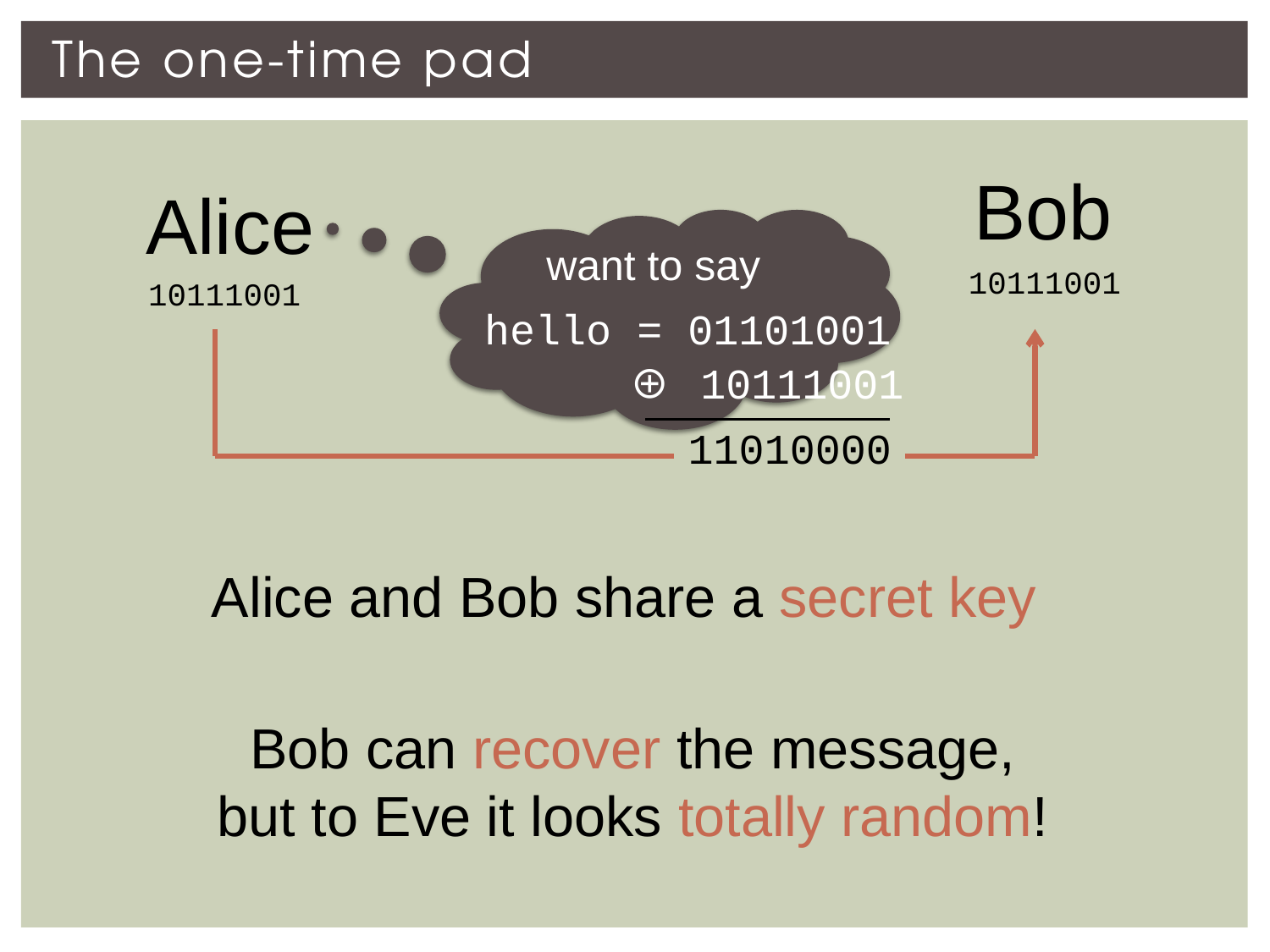

# The one-time pad
Bob
Alice
want to say

10111001
10111001
hello
= 01101001
⊕ 10111001
11010000
Alice and Bob share a secret key
Bob can recover the message,
but to Eve it looks totally random!